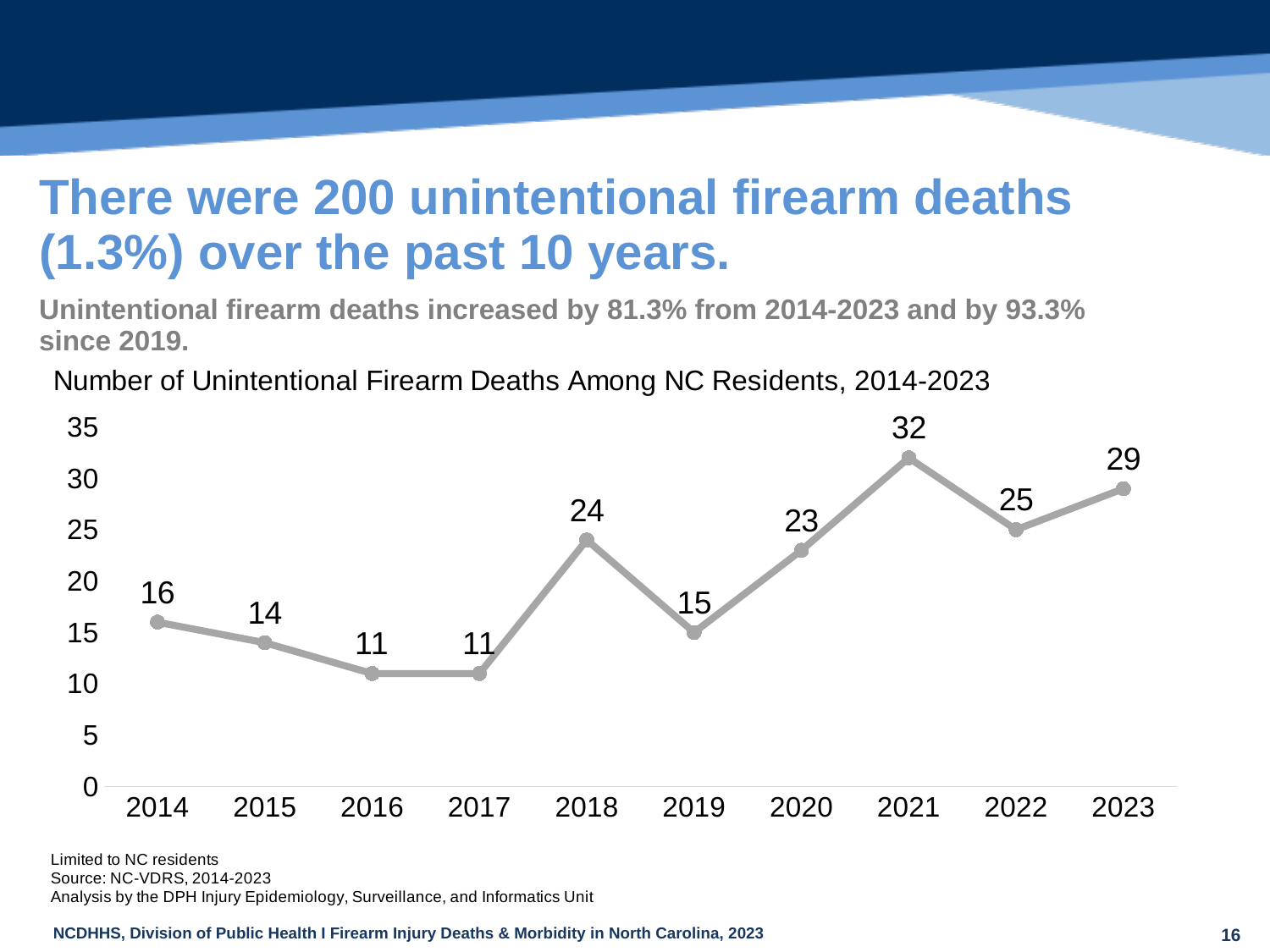

| There were 200 unintentional firearm deaths (1.3%) over the past 10 years. |
| --- |
| Unintentional firearm deaths increased by 81.3% from 2014-2023 and by 93.3% since 2019. |
| --- |

### Chart

| Category |  |
|---|---|
| 2014 | 16.0 |
| 2015 | 14.0 |
| 2016 | 11.0 |
| 2017 | 11.0 |
| 2018 | 24.0 |
| 2019 | 15.0 |
| 2020 | 23.0 |
| 2021 | 32.0 |
| 2022 | 25.0 |
| 2023 | 29.0 |
16